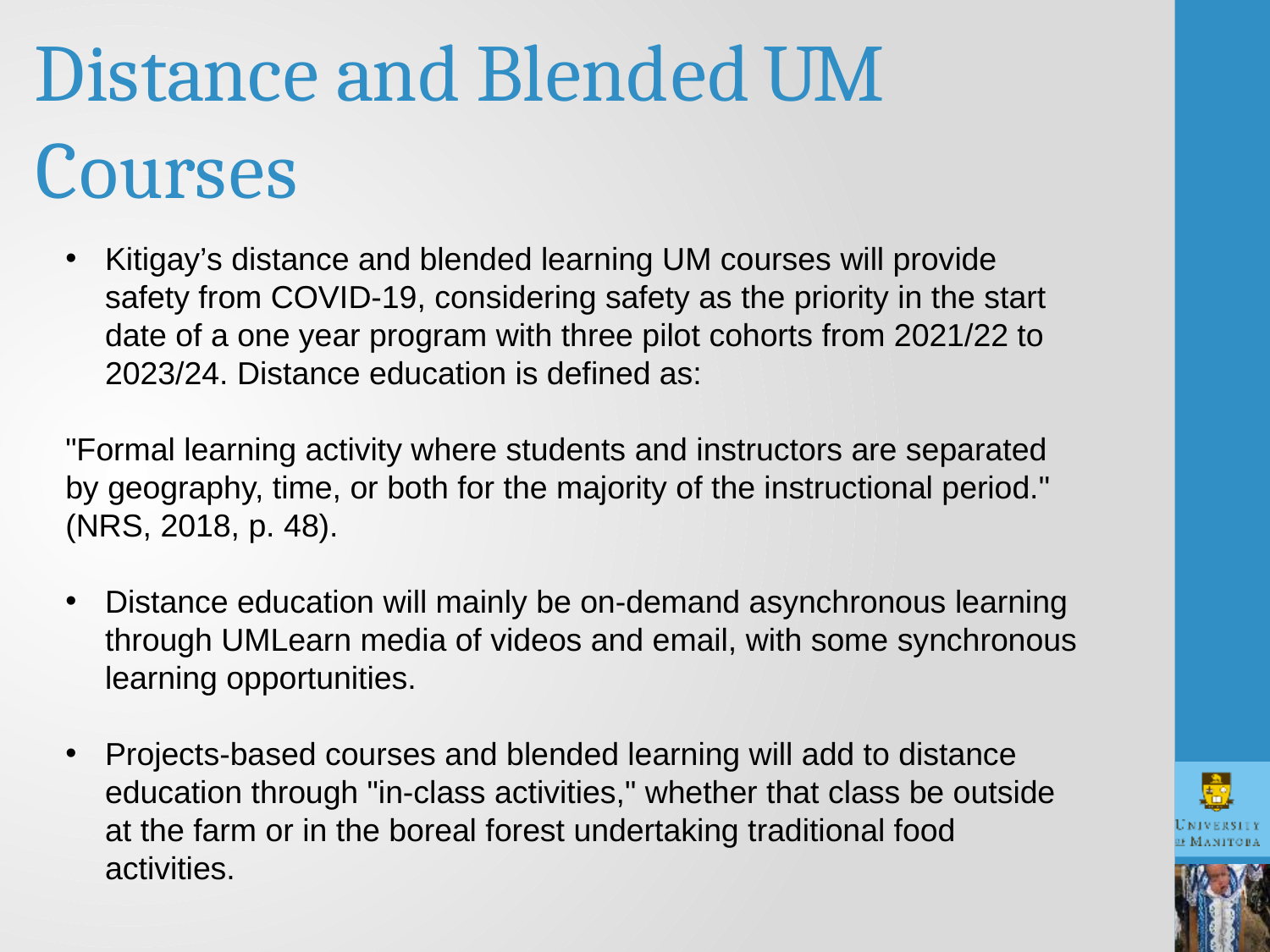

# Distance and Blended UM Courses
Kitigay’s distance and blended learning UM courses will provide safety from COVID-19, considering safety as the priority in the start date of a one year program with three pilot cohorts from 2021/22 to 2023/24. Distance education is defined as:

"Formal learning activity where students and instructors are separated by geography, time, or both for the majority of the instructional period." (NRS, 2018, p. 48).

Distance education will mainly be on-demand asynchronous learning through UMLearn media of videos and email, with some synchronous learning opportunities.

Projects-based courses and blended learning will add to distance education through "in-class activities," whether that class be outside at the farm or in the boreal forest undertaking traditional food activities.